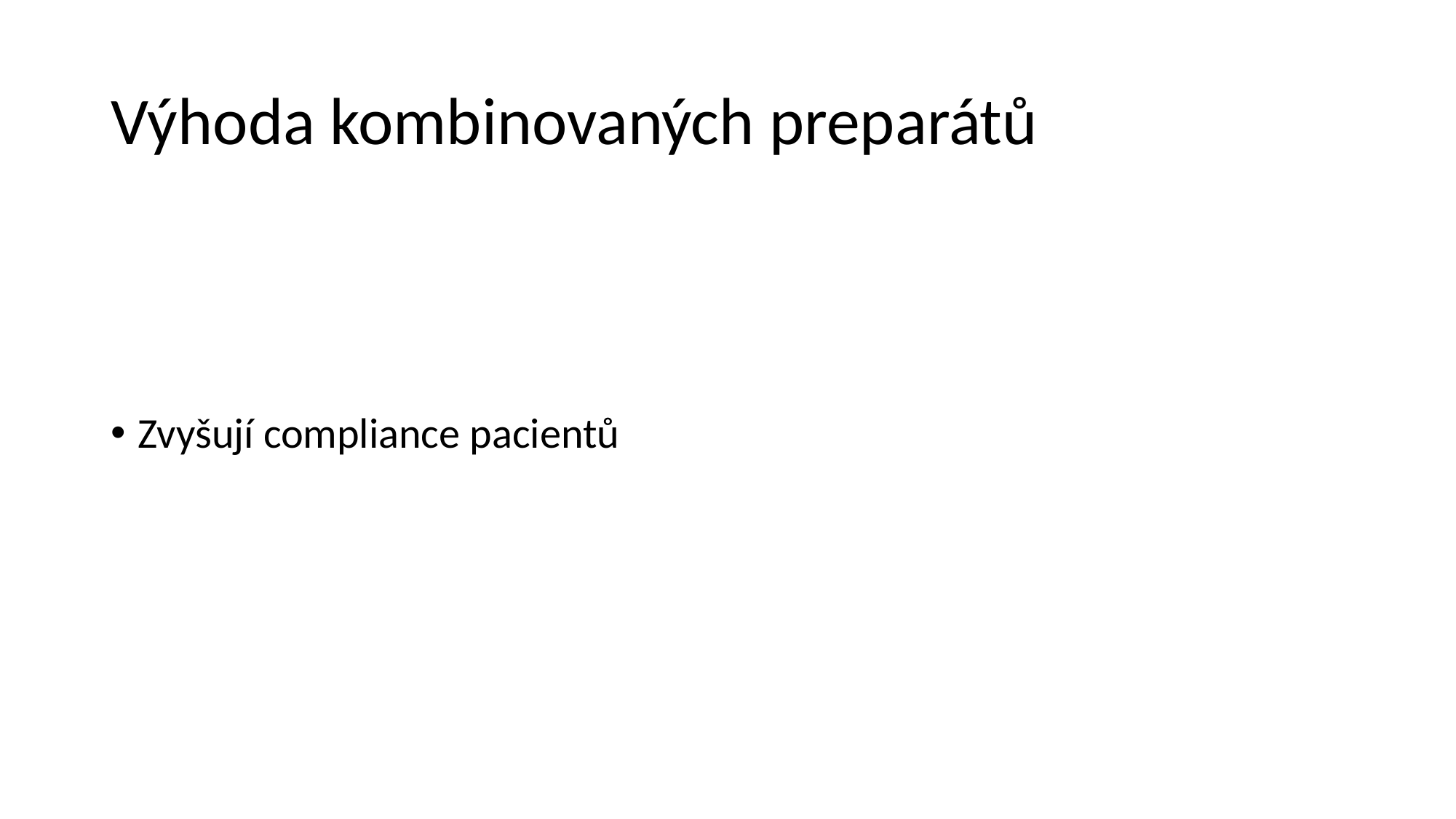

# Výhoda kombinovaných preparátů

Zvyšují compliance pacientů